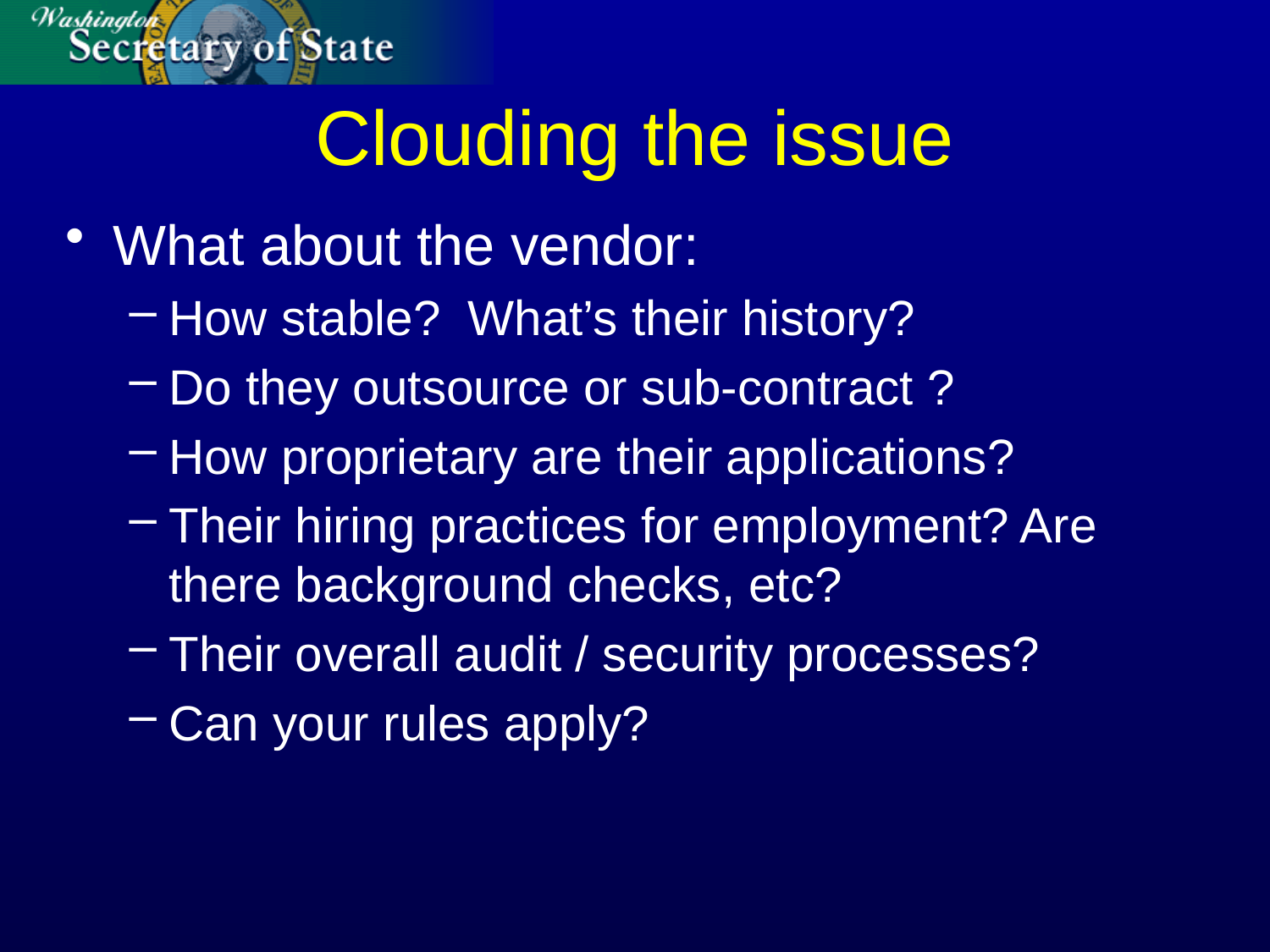

# Clouding the issue
What about the vendor:
How stable?  What’s their history?
Do they outsource or sub-contract ?
How proprietary are their applications?
Their hiring practices for employment? Are there background checks, etc?
Their overall audit / security processes?
Can your rules apply?